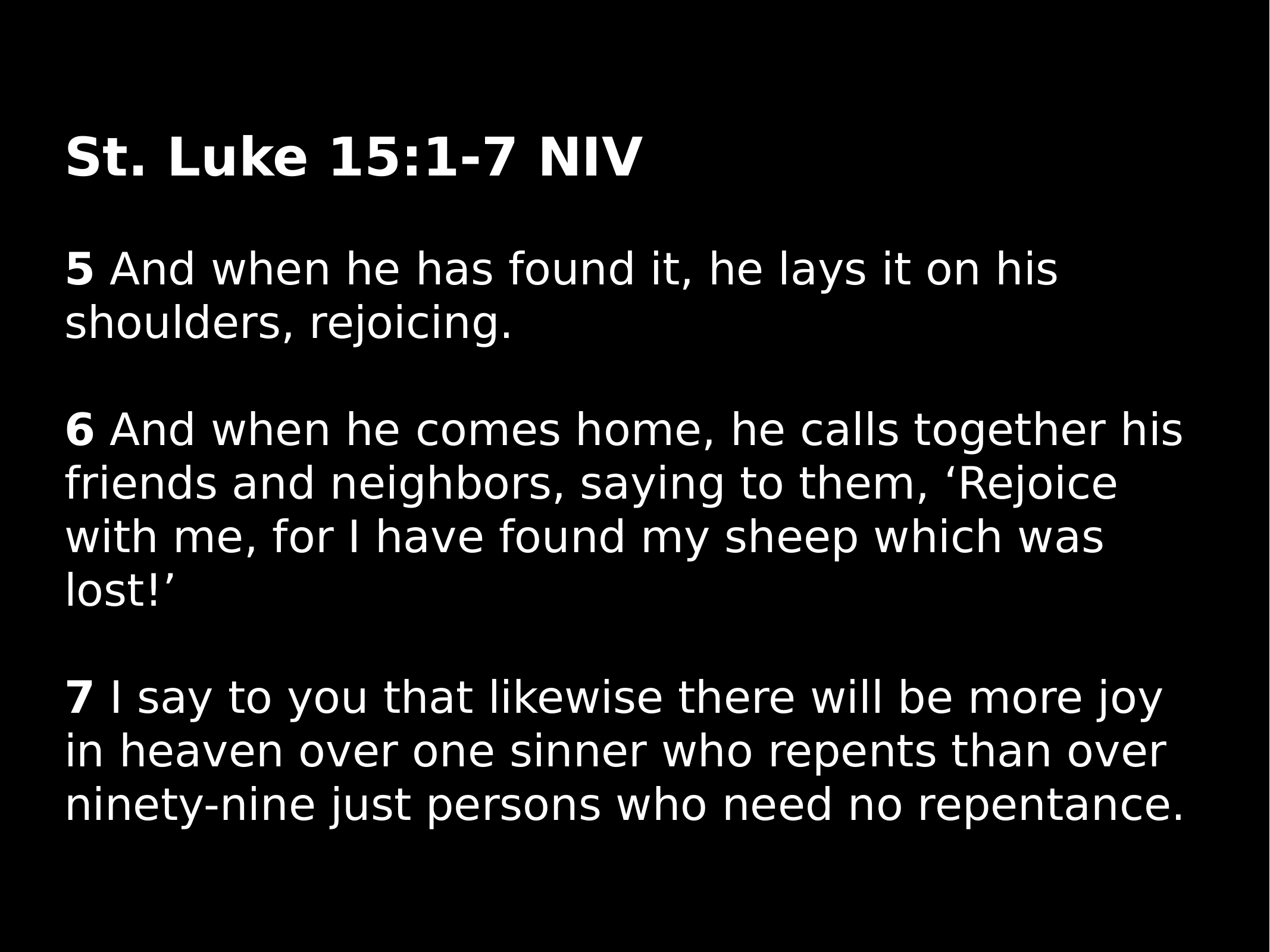

St. Luke 15:1-7 NIV

5 And when he has found it, he lays it on his shoulders, rejoicing.

6 And when he comes home, he calls together his friends and neighbors, saying to them, ‘Rejoice with me, for I have found my sheep which was lost!’

7 I say to you that likewise there will be more joy in heaven over one sinner who repents than over ninety-nine just persons who need no repentance.